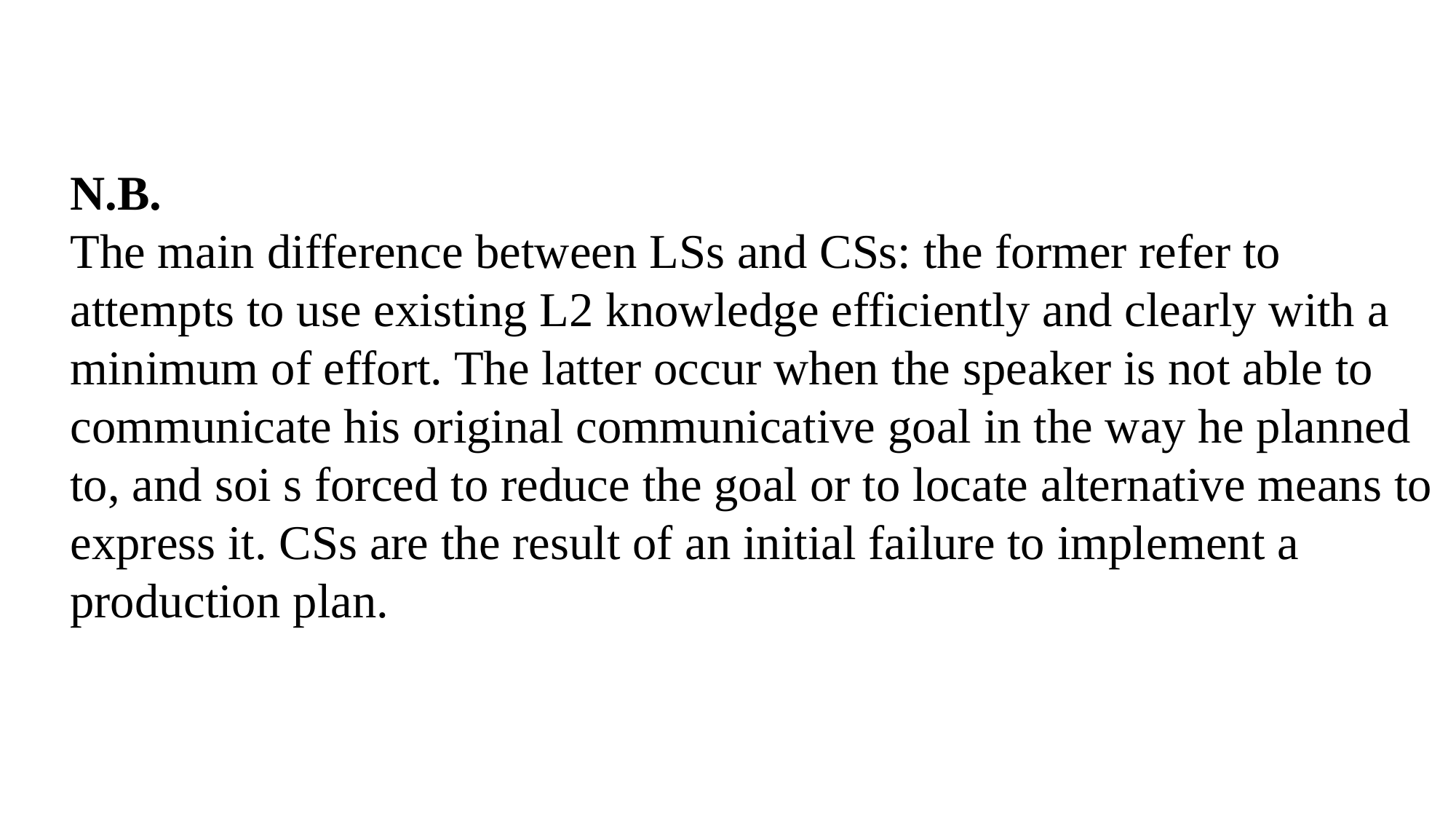

N.B.
The main difference between LSs and CSs: the former refer to attempts to use existing L2 knowledge efficiently and clearly with a minimum of effort. The latter occur when the speaker is not able to communicate his original communicative goal in the way he planned to, and soi s forced to reduce the goal or to locate alternative means to express it. CSs are the result of an initial failure to implement a production plan.